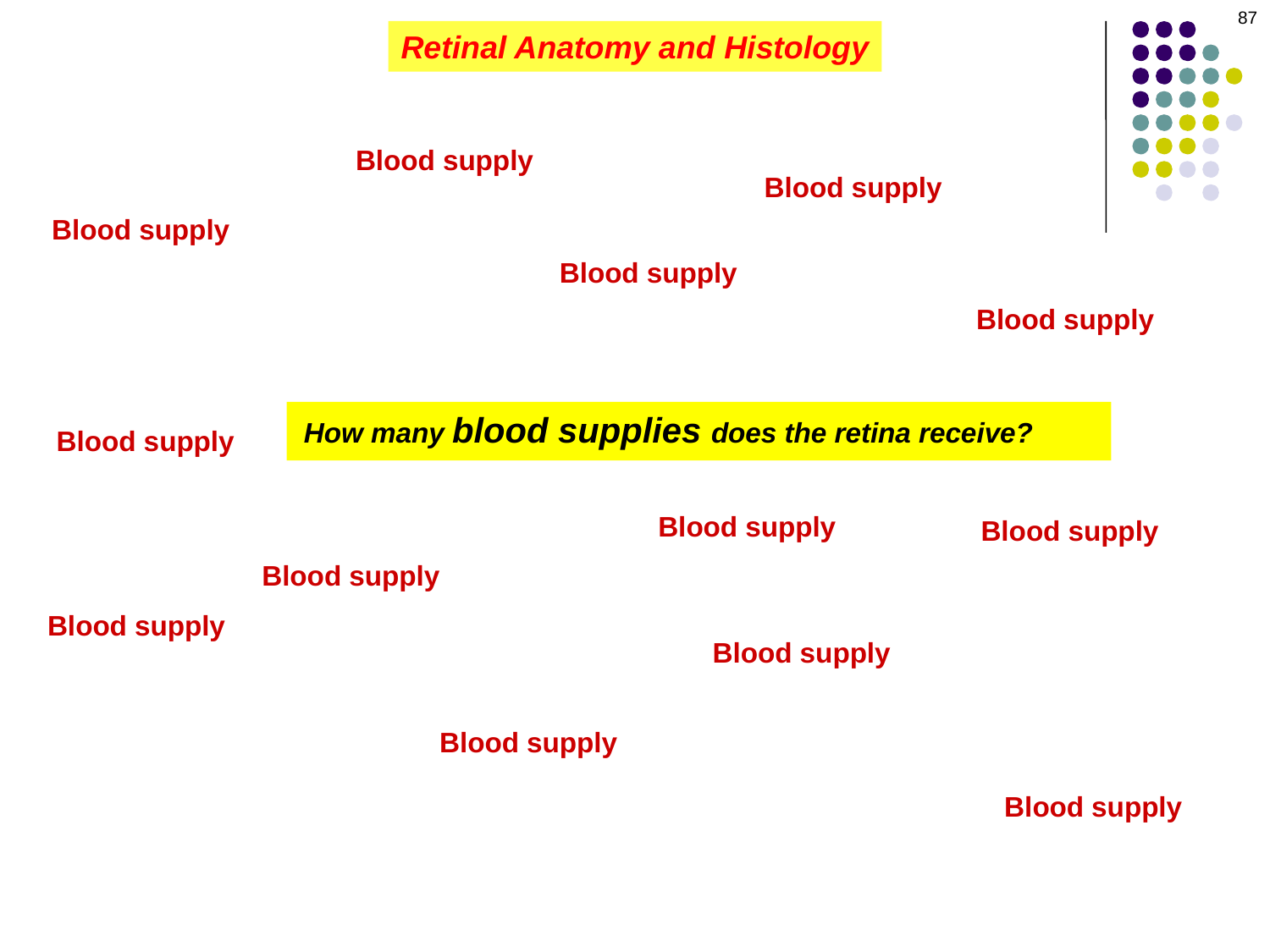

87
Retinal Anatomy and Histology
Blood supply:
?
Blood supply:
?
Blood supply:
?
Blood supply:
?
Blood supply:
?

How many blood supplies does the retina receive?
Blood supply:
?
Blood supply:
?
Blood supply:
?
Blood supply:
?
Blood supply:
?
Blood supply:
?
Blood supply:
?
Blood supply:
?